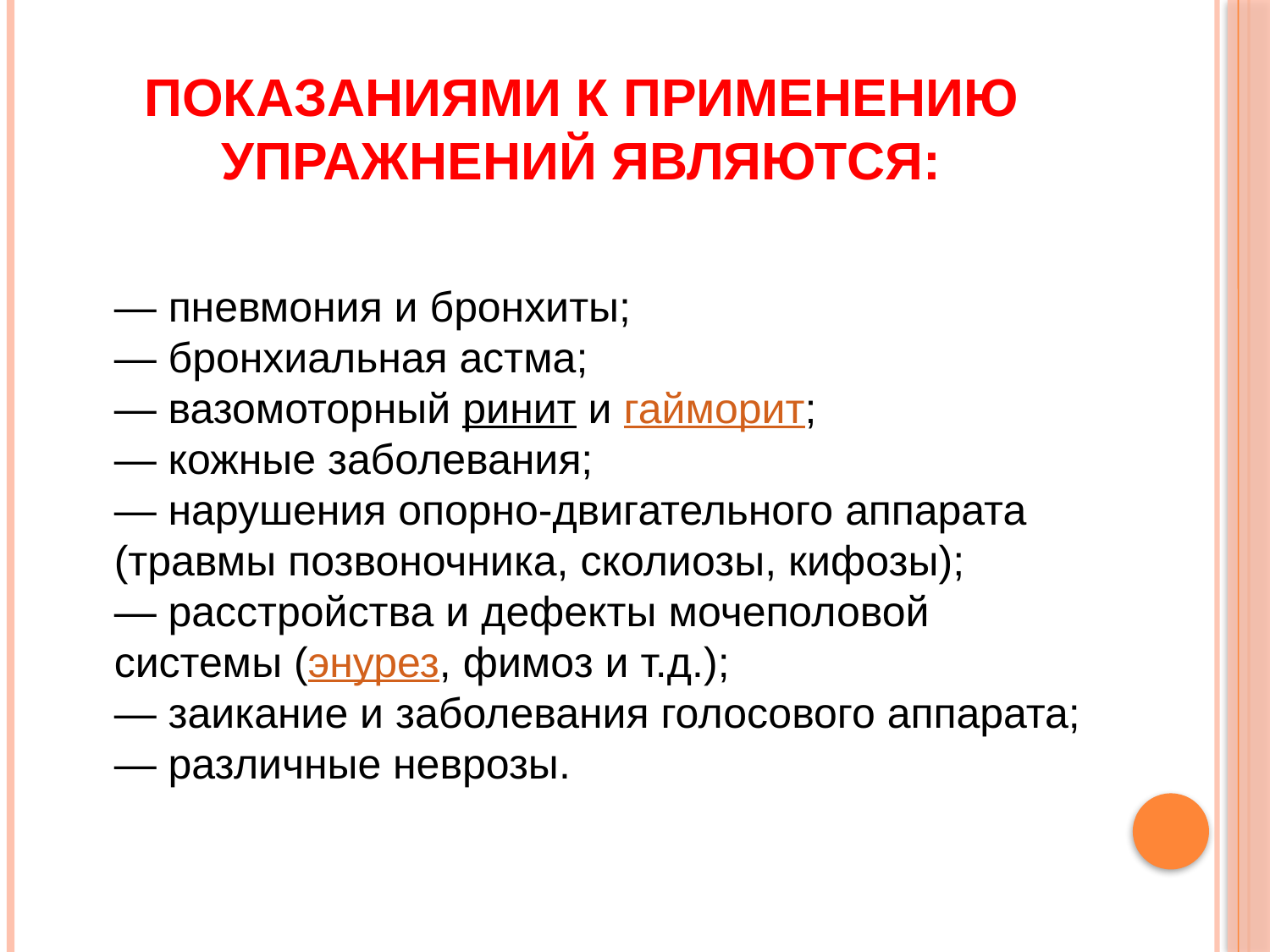

# Показаниями к применению упражнений являются:
— пневмония и бронхиты;
— бронхиальная астма;
— вазомоторный ринит и гайморит;
— кожные заболевания;
— нарушения опорно-двигательного аппарата (травмы позвоночника, сколиозы, кифозы);
— расстройства и дефекты мочеполовой системы (энурез, фимоз и т.д.);
— заикание и заболевания голосового аппарата;
— различные неврозы.